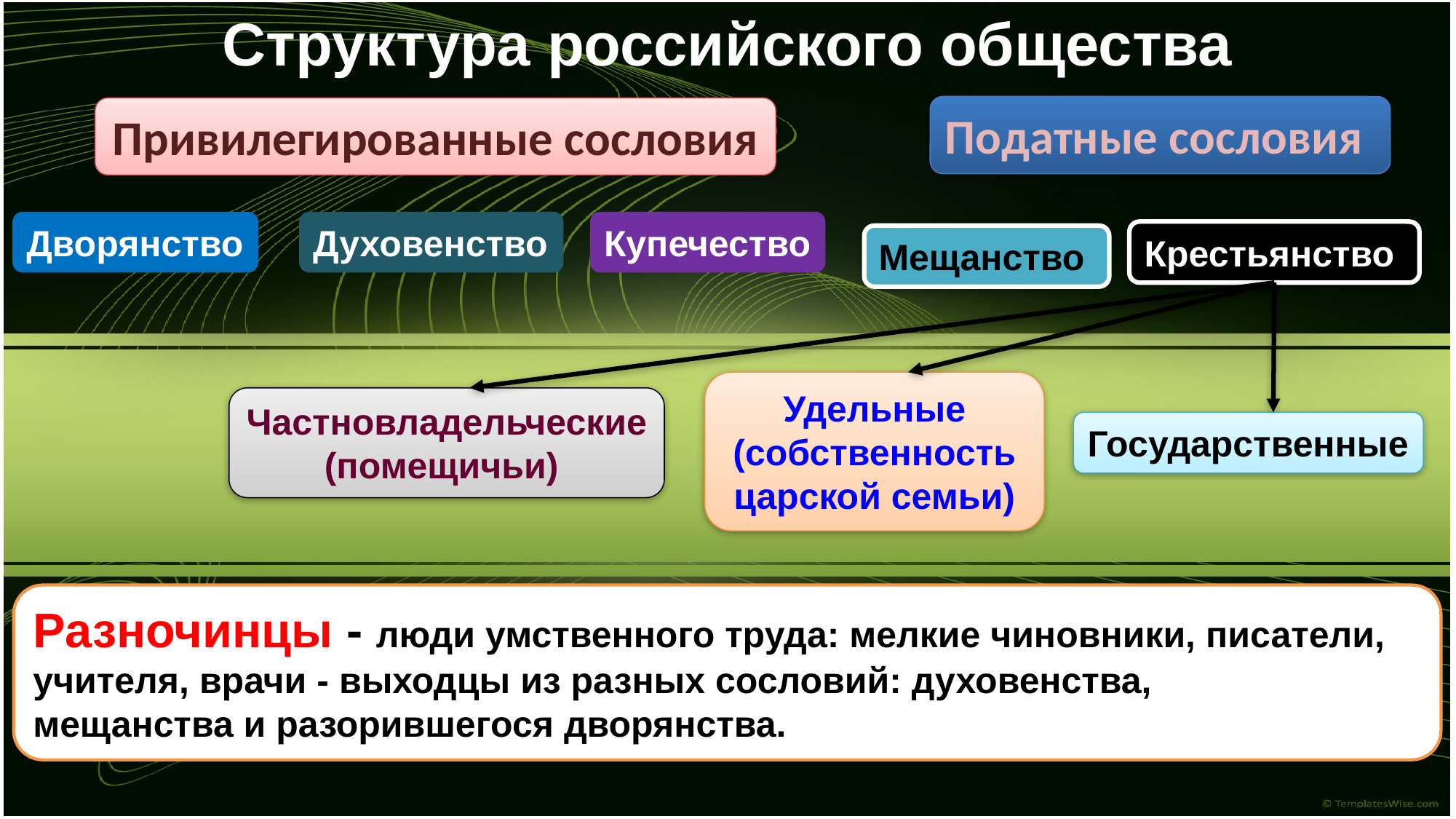

Структура российского общества
Податные сословия
Привилегированные сословия
Дворянство
Духовенство
Купечество
Крестьянство
Мещанство
Удельные
(собственность
 царской семьи)
Частновладельческие
(помещичьи)
Государственные
Разночинцы - люди умственного труда: мелкие чиновники, писатели, учителя, врачи - выходцы из разных сословий: духовенства,
мещанства и разорившегося дворянства.